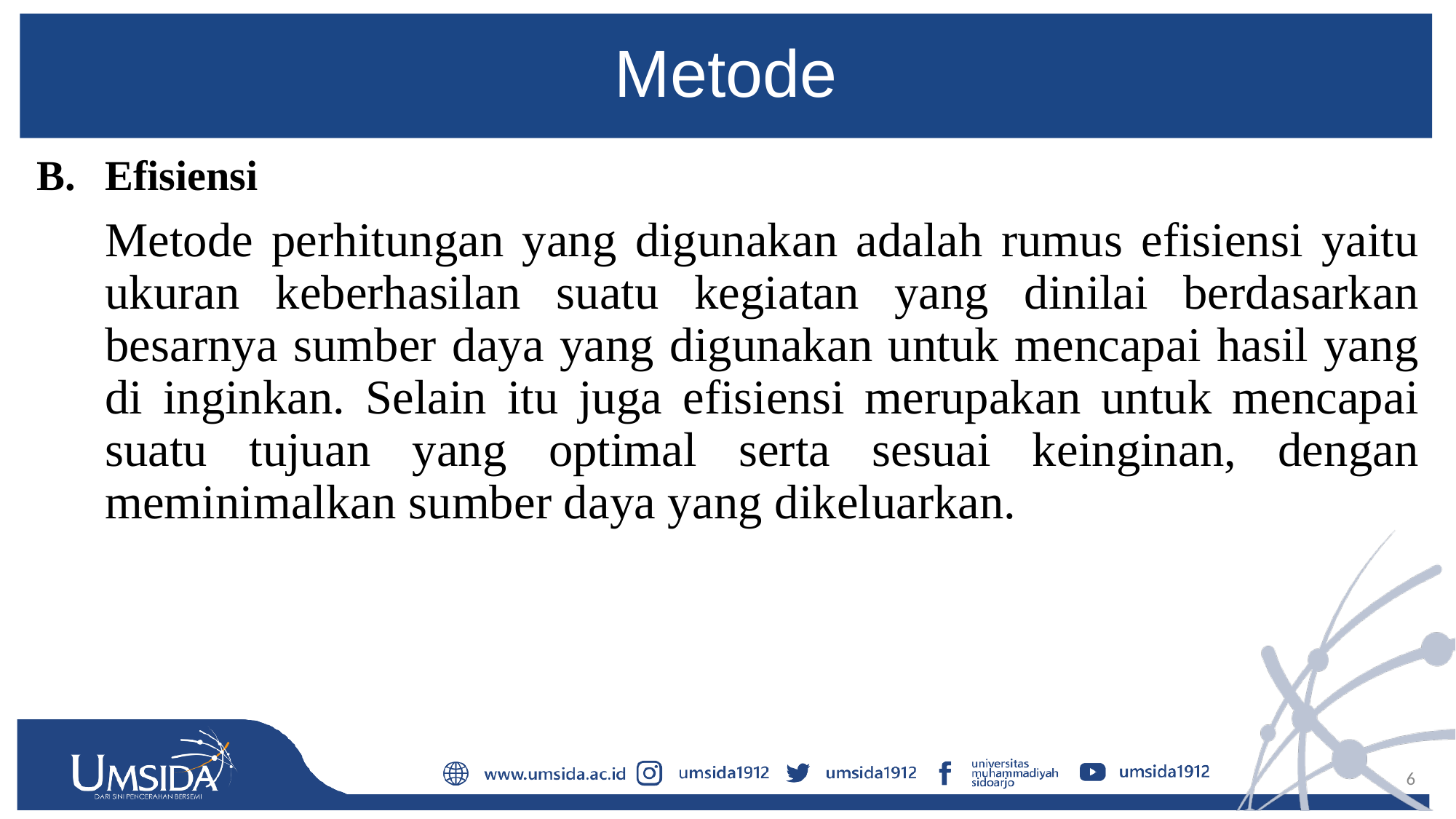

# Metode
B. 	Efisiensi
	Metode perhitungan yang digunakan adalah rumus efisiensi yaitu ukuran keberhasilan suatu kegiatan yang dinilai berdasarkan besarnya sumber daya yang digunakan untuk mencapai hasil yang di inginkan. Selain itu juga efisiensi merupakan untuk mencapai suatu tujuan yang optimal serta sesuai keinginan, dengan meminimalkan sumber daya yang dikeluarkan.